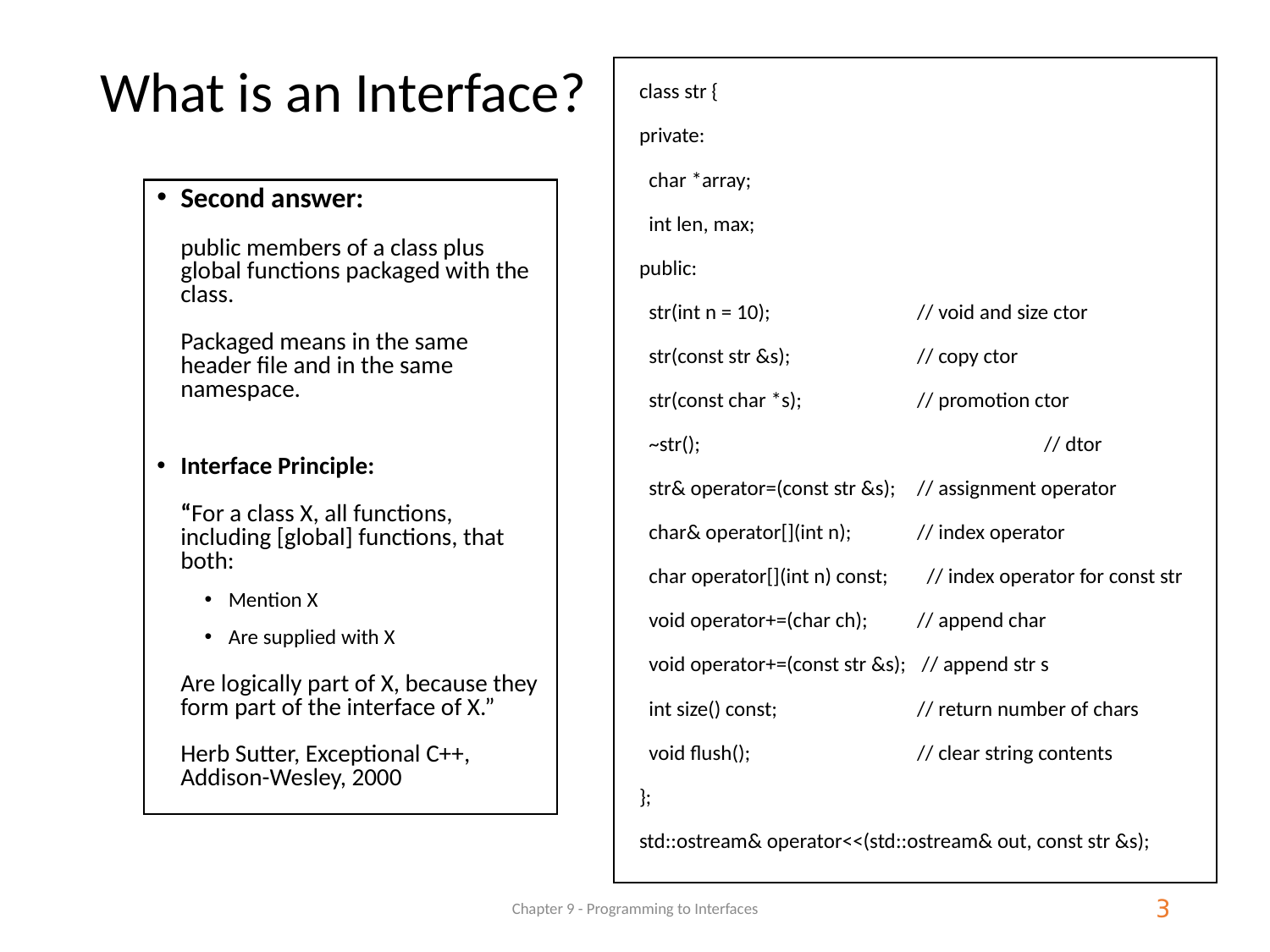

# What is an Interface?
class str {
private:
  char *array;
  int len, max;
public:
  str(int n = 10);               	// void and size ctor
  str(const str &s);             	// copy ctor
  str(const char *s);            	// promotion ctor
  ~str();                        		// dtor
  str& operator=(const str &s);  	// assignment operator
  char& operator[](int n);       	// index operator
  char operator[](int n) const;        // index operator for const str
  void operator+=(char ch);      	// append char
  void operator+=(const str &s);	 // append str s
  int size() const;              	// return number of chars
  void flush();                  	// clear string contents
};
std::ostream& operator<<(std::ostream& out, const str &s);

Second answer:
public members of a class plus global functions packaged with the class.
Packaged means in the same header file and in the same namespace.
Interface Principle:
“For a class X, all functions, including [global] functions, that both:
Mention X
Are supplied with X
	Are logically part of X, because they form part of the interface of X.”
Herb Sutter, Exceptional C++, Addison-Wesley, 2000
Chapter 9 - Programming to Interfaces
3